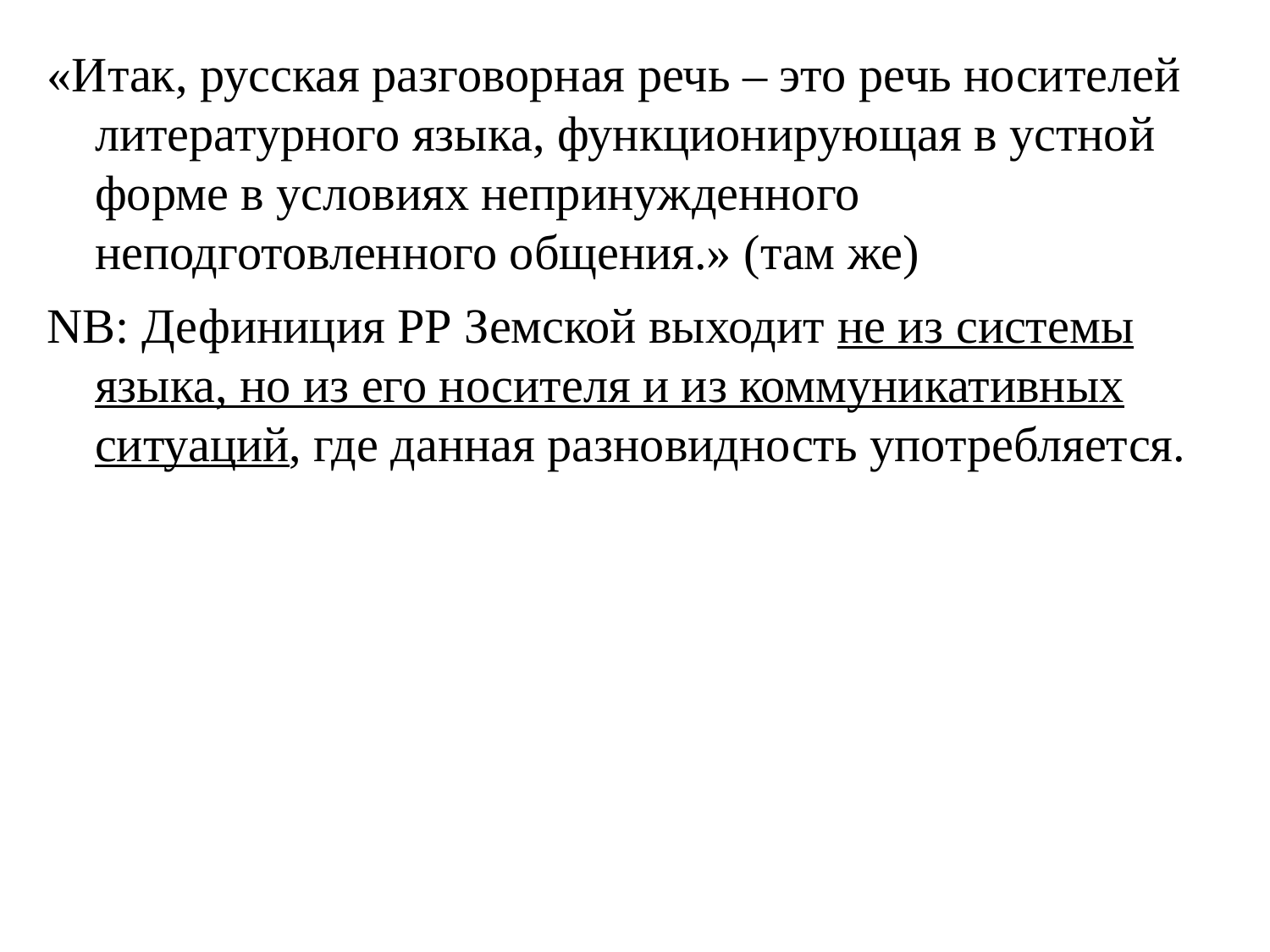

«Итак, русская разговорная речь – это речь носителей литературного языка, функционирующая в устной форме в условиях непринужденного неподготовленного общения.» (там же)
NB: Дефиниция РР Земской выходит не из системы языка, но из его носителя и из коммуникативных ситуаций, где данная разновидность употребляется.